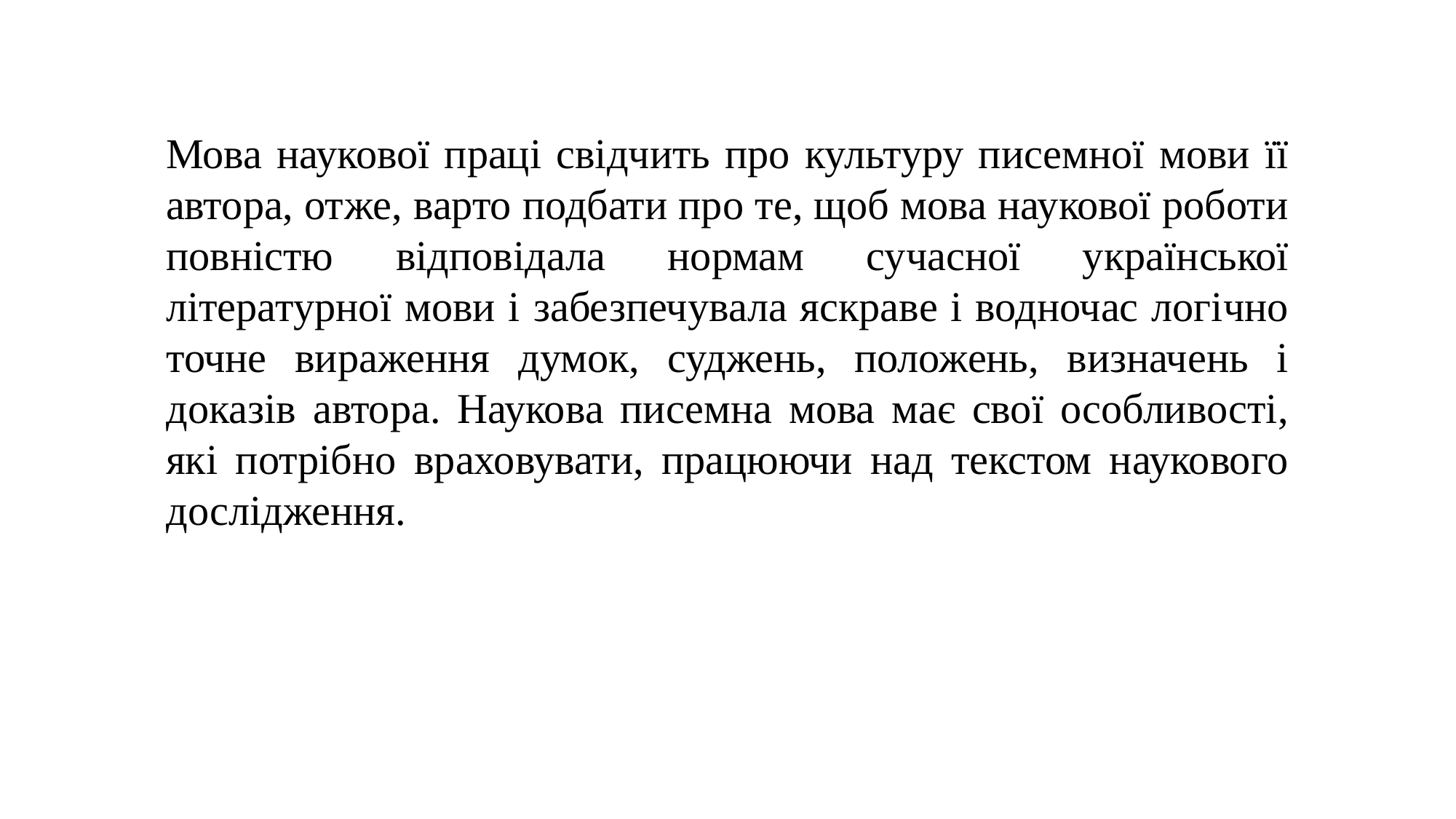

Мова наукової праці свідчить про культуру писемної мови її автора, отже, варто подбати про те, щоб мова наукової роботи повністю відповідала нормам сучасної української літературної мови і забезпечувала яскраве і водночас логічно точне вираження думок, суджень, положень, визначень і доказів автора. Наукова писемна мова має свої особливості, які потрібно враховувати, працюючи над текстом наукового дослідження.